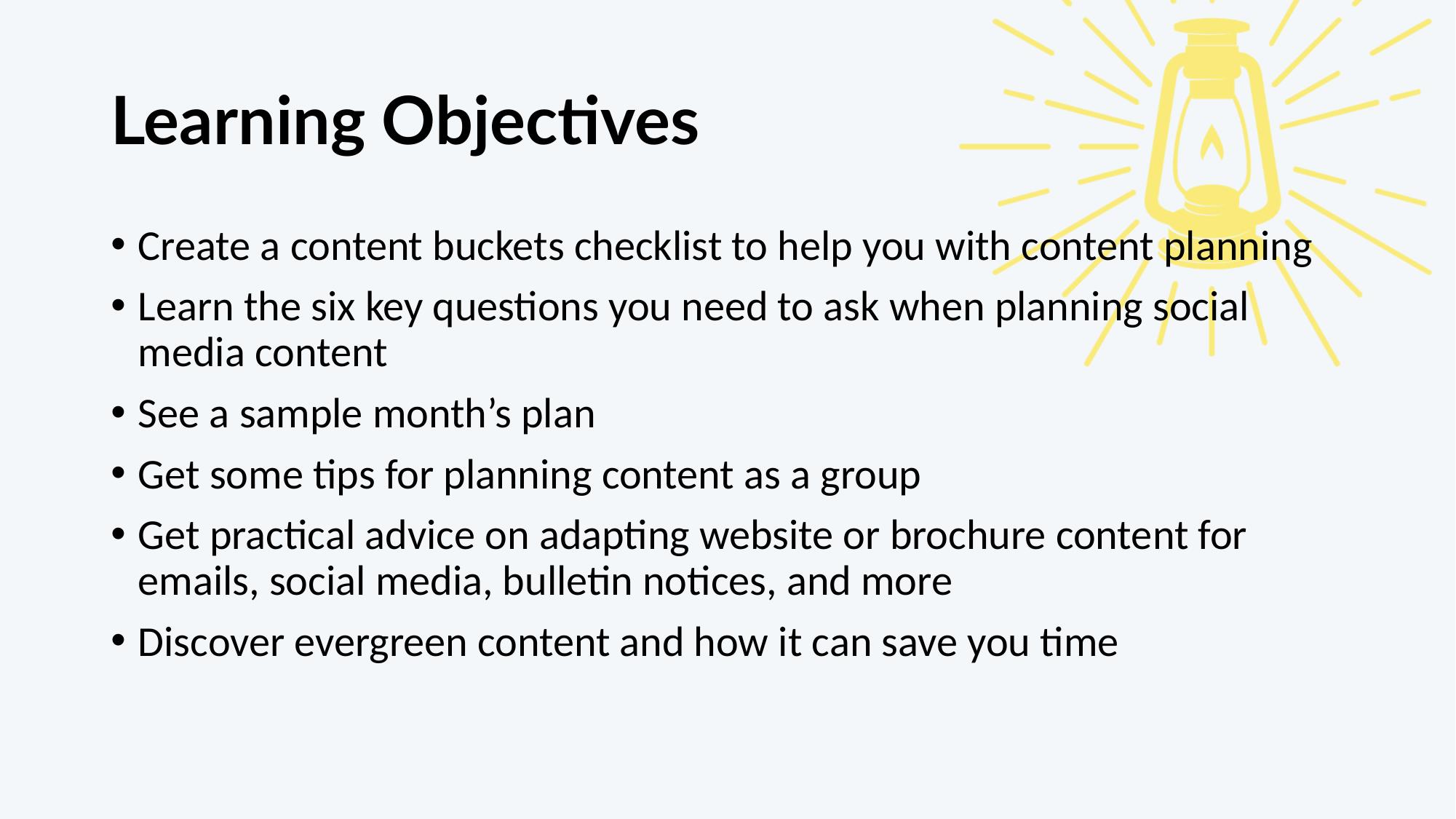

# Learning Objectives
Create a content buckets checklist to help you with content planning
Learn the six key questions you need to ask when planning social media content
See a sample month’s plan
Get some tips for planning content as a group
Get practical advice on adapting website or brochure content for emails, social media, bulletin notices, and more
Discover evergreen content and how it can save you time